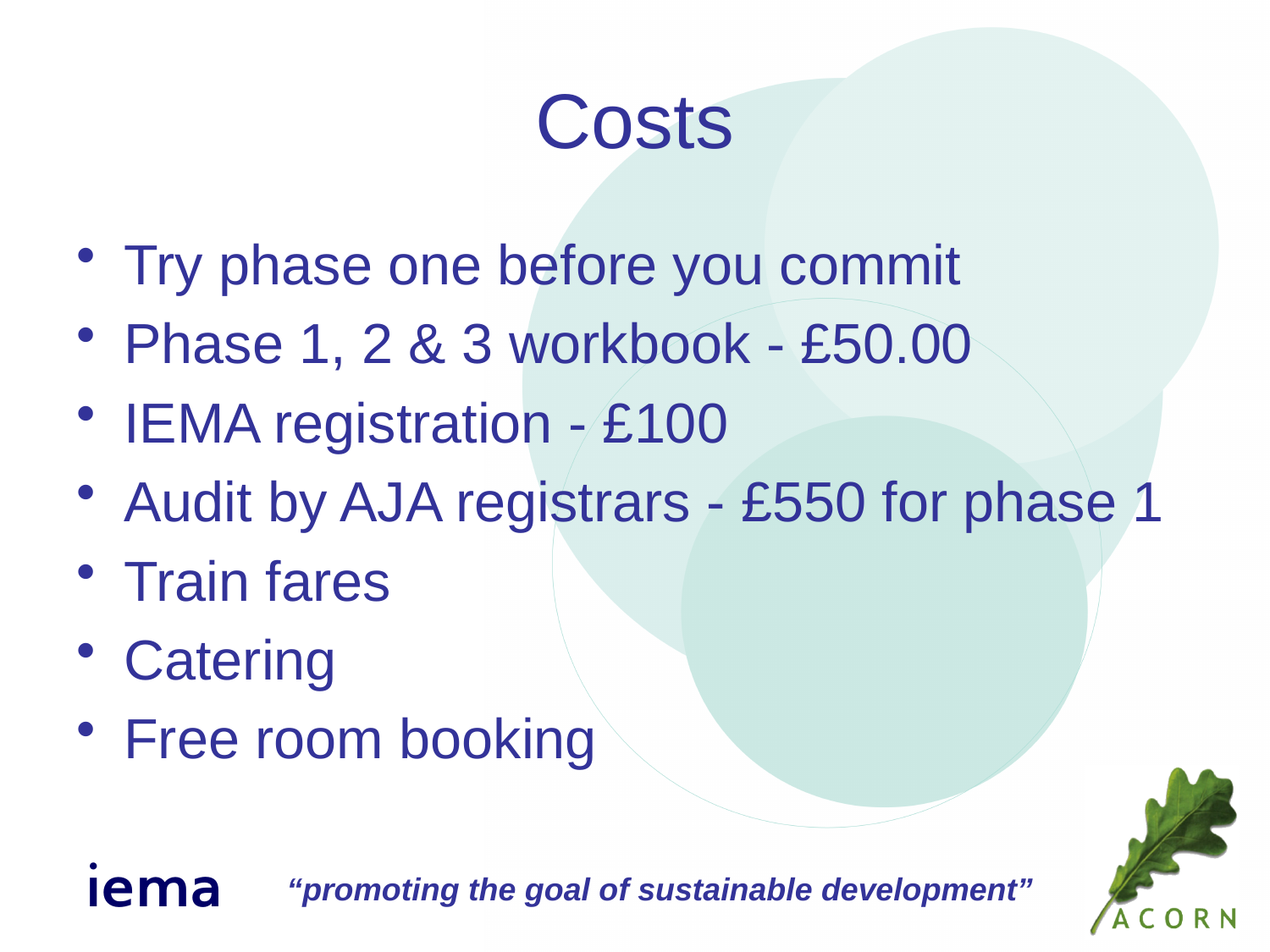

# Costs
Try phase one before you commit
Phase 1, 2 & 3 workbook - £50.00
IEMA registration - £100
Audit by AJA registrars - £550 for phase 1
Train fares
Catering
Free room booking